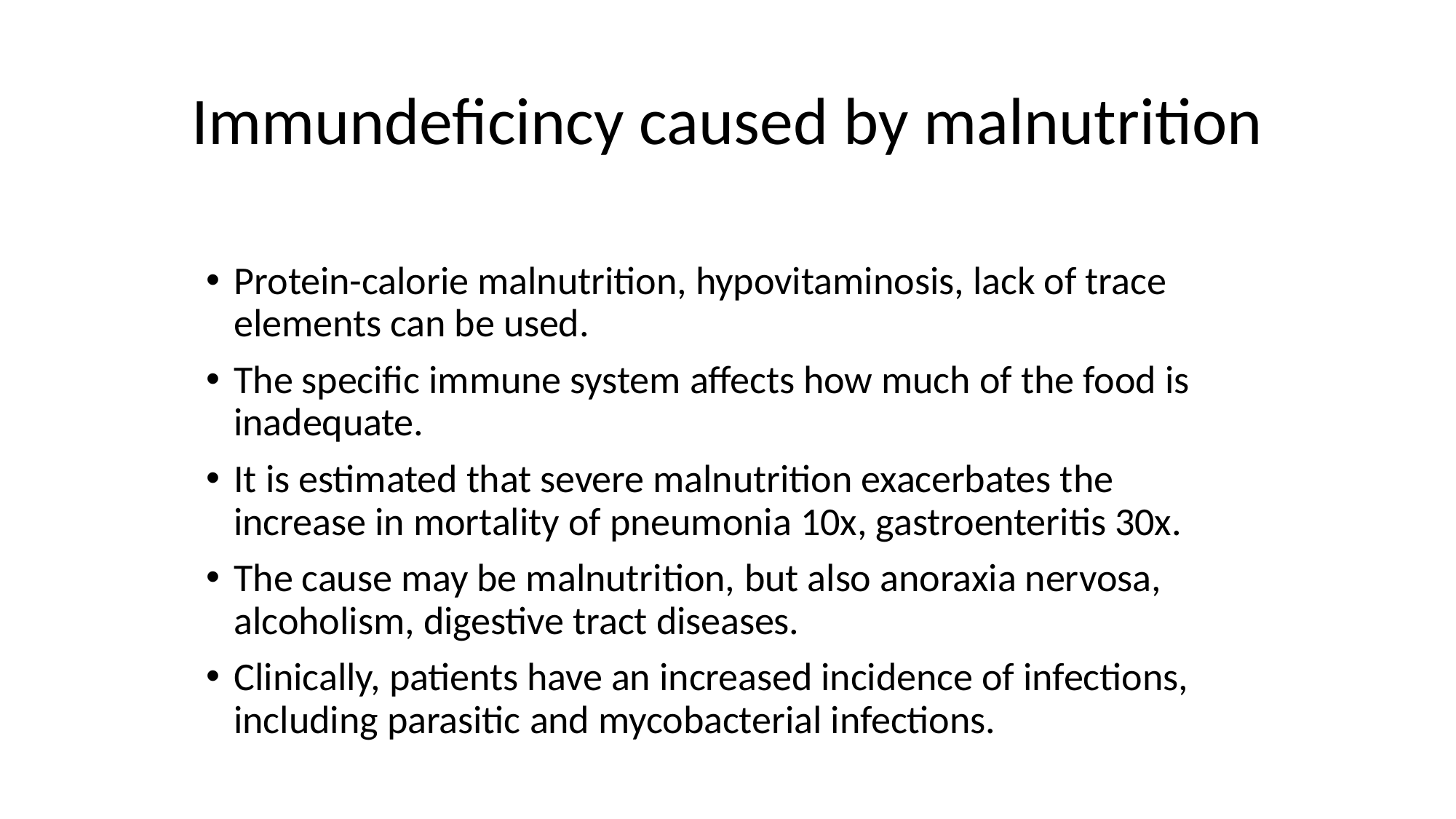

# Immundeficincy caused by malnutrition
Protein-calorie malnutrition, hypovitaminosis, lack of trace elements can be used.
The specific immune system affects how much of the food is inadequate.
It is estimated that severe malnutrition exacerbates the increase in mortality of pneumonia 10x, gastroenteritis 30x.
The cause may be malnutrition, but also anoraxia nervosa, alcoholism, digestive tract diseases.
Clinically, patients have an increased incidence of infections, including parasitic and mycobacterial infections.